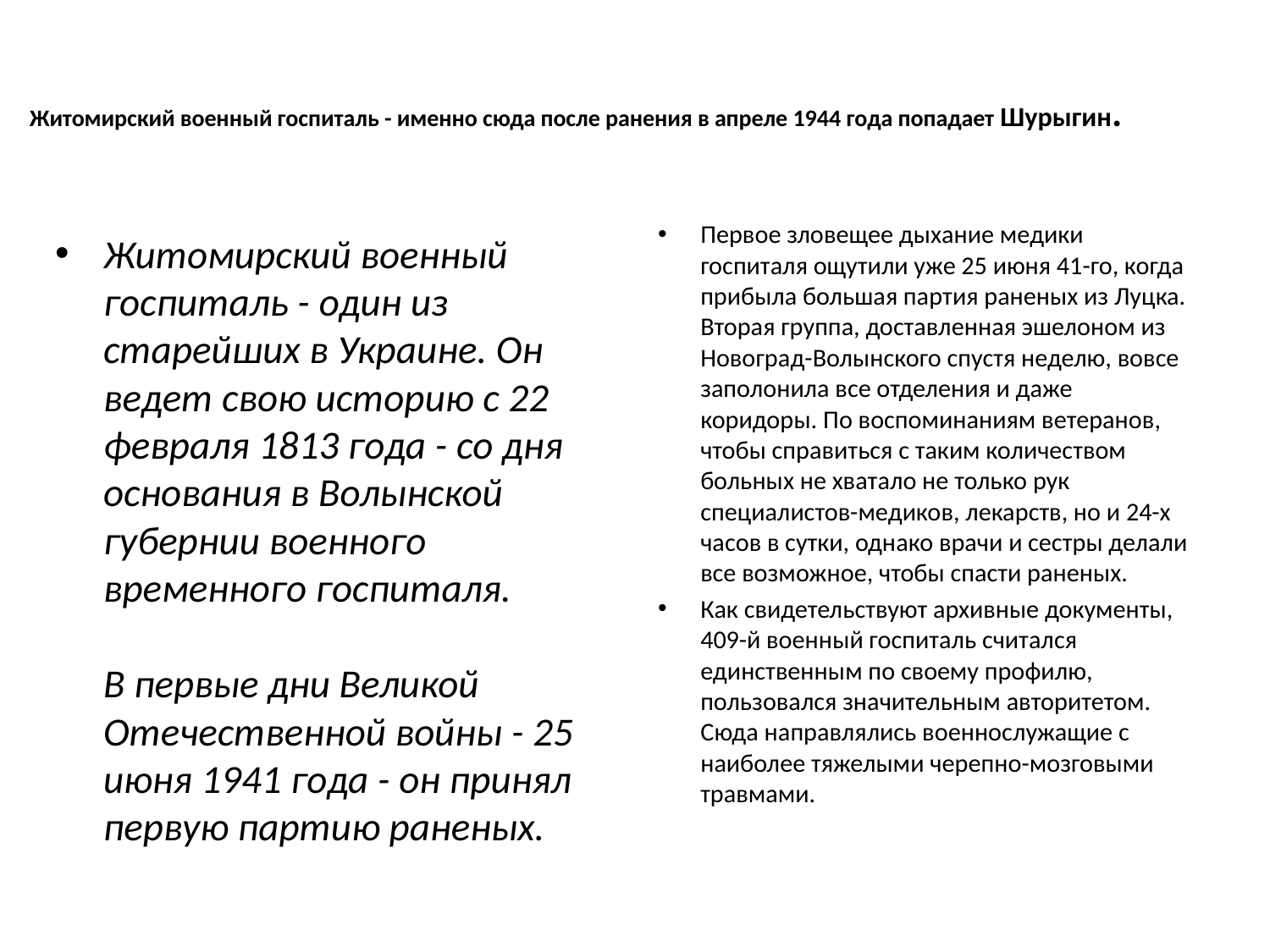

# Житомирский военный госпиталь - именно сюда после ранения в апреле 1944 года попадает Шурыгин.
Первое зловещее дыхание медики госпиталя ощутили уже 25 июня 41-го, когда прибыла большая партия раненых из Луцка. Вторая группа, доставленная эшелоном из Новоград-Волынского спустя неделю, вовсе заполонила все отделения и даже коридоры. По воспоминаниям ветеранов, чтобы справиться с таким количеством больных не хватало не только рук специалистов-медиков, лекарств, но и 24-х часов в сутки, однако врачи и сестры делали все возможное, чтобы спасти раненых.
Как свидетельствуют архивные документы, 409-й военный госпиталь считался единственным по своему профилю, пользовался значительным авторитетом. Сюда направлялись военнослужащие с наиболее тяжелыми черепно-мозговыми травмами.

Житомирский военный госпиталь - один из старейших в Украине. Он ведет свою историю с 22 февраля 1813 года - со дня основания в Волынской губернии военного временного госпиталя. 
В первые дни Великой Отечественной войны - 25 июня 1941 года - он принял первую партию раненых.